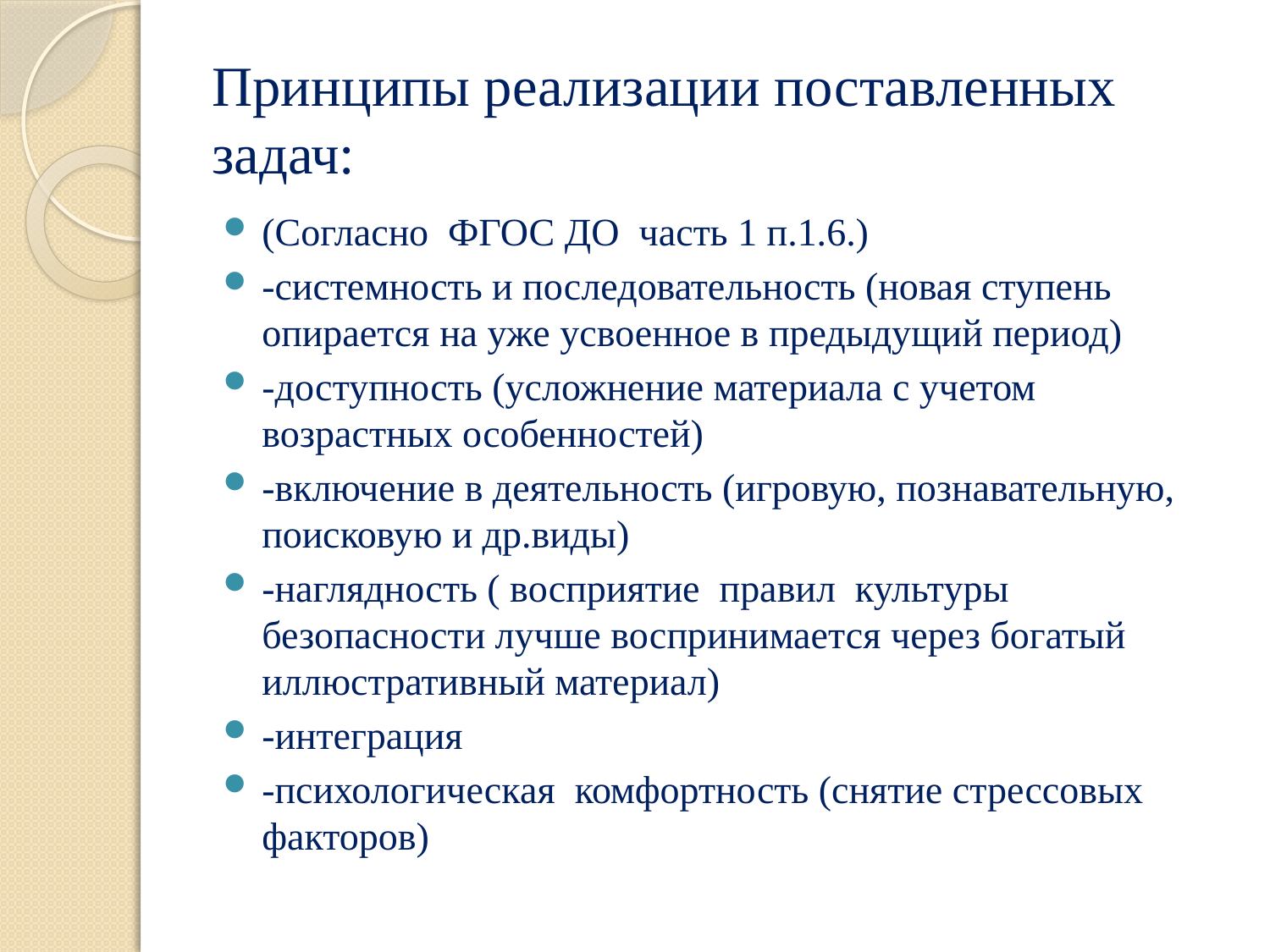

# Принципы реализации поставленных задач:
(Согласно  ФГОС ДО  часть 1 п.1.6.)
-системность и последовательность (новая ступень опирается на уже усвоенное в предыдущий период)
-доступность (усложнение материала с учетом возрастных особенностей)
-включение в деятельность (игровую, познавательную, поисковую и др.виды)
-наглядность ( восприятие  правил  культуры безопасности лучше воспринимается через богатый иллюстративный материал)
-интеграция
-психологическая  комфортность (снятие стрессовых факторов)